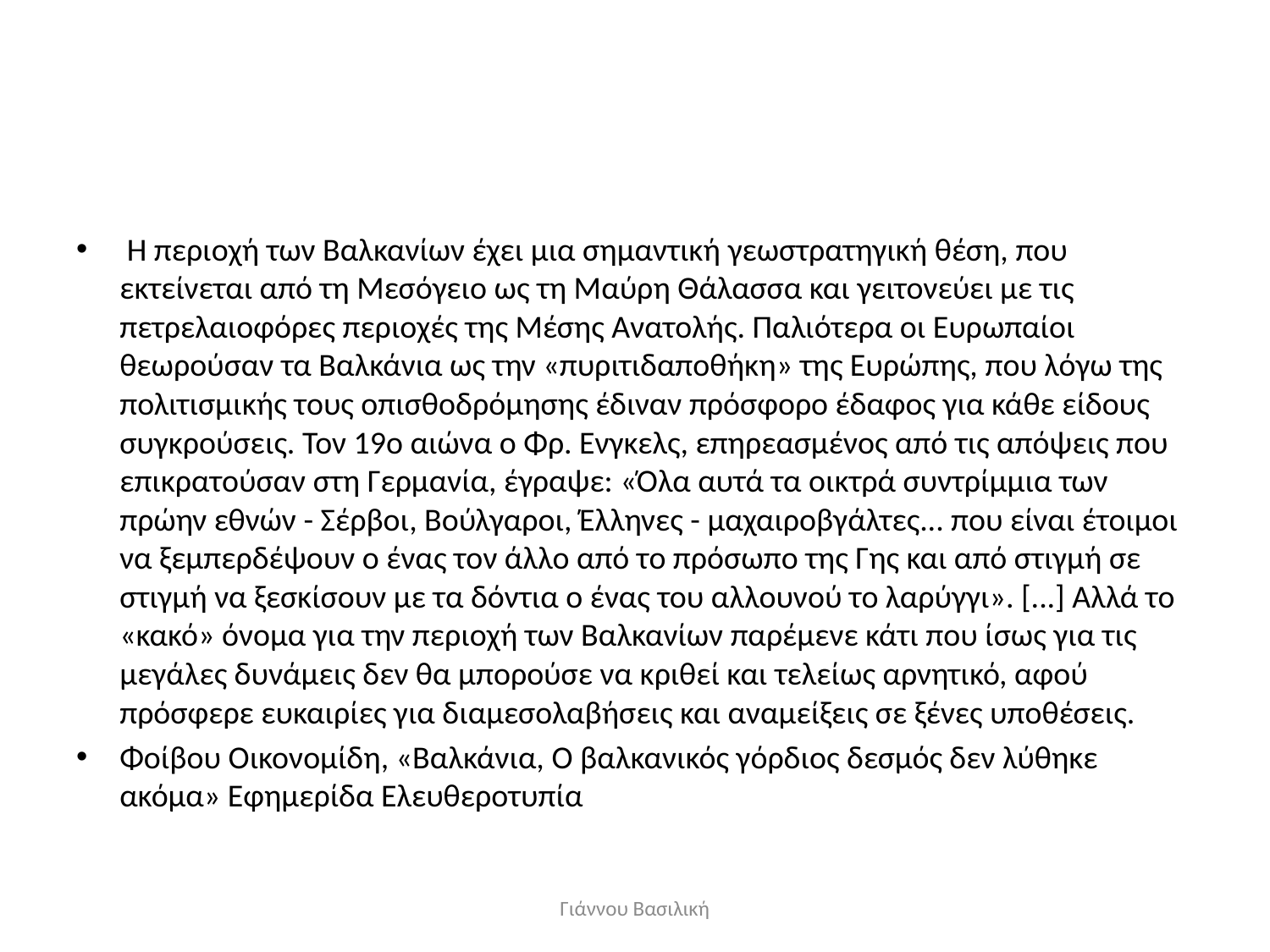

#
 Η περιοχή των Βαλκανίων έχει μια σημαντική γεωστρατηγική θέση, που εκτείνεται από τη Μεσόγειο ως τη Μαύρη Θάλασσα και γειτονεύει με τις πετρελαιοφόρες περιοχές της Μέσης Ανατολής. Παλιότερα οι Ευρωπαίοι θεωρούσαν τα Βαλκάνια ως την «πυριτιδαποθήκη» της Ευρώπης, που λόγω της πολιτισμικής τους οπισθοδρόμησης έδιναν πρόσφορο έδαφος για κάθε είδους συγκρούσεις. Τον 19ο αιώνα ο Φρ. Ενγκελς, επηρεασμένος από τις απόψεις που επικρατούσαν στη Γερμανία, έγραψε: «Όλα αυτά τα οικτρά συντρίμμια των πρώην εθνών - Σέρβοι, Βούλγαροι, Έλληνες - μαχαιροβγάλτες... που είναι έτοιμοι να ξεμπερδέψουν ο ένας τον άλλο από το πρόσωπο της Γης και από στιγμή σε στιγμή να ξεσκίσουν με τα δόντια ο ένας του αλλουνού το λαρύγγι». [...] Αλλά το «κακό» όνομα για την περιοχή των Βαλκανίων παρέμενε κάτι που ίσως για τις μεγάλες δυνάμεις δεν θα μπορούσε να κριθεί και τελείως αρνητικό, αφού πρόσφερε ευκαιρίες για διαμεσολαβήσεις και αναμείξεις σε ξένες υποθέσεις.
Φοίβου Οικονομίδη, «Βαλκάνια, Ο βαλκανικός γόρδιος δεσμός δεν λύθηκε ακόμα» Εφημερίδα Ελευθεροτυπία
Γιάννου Βασιλική